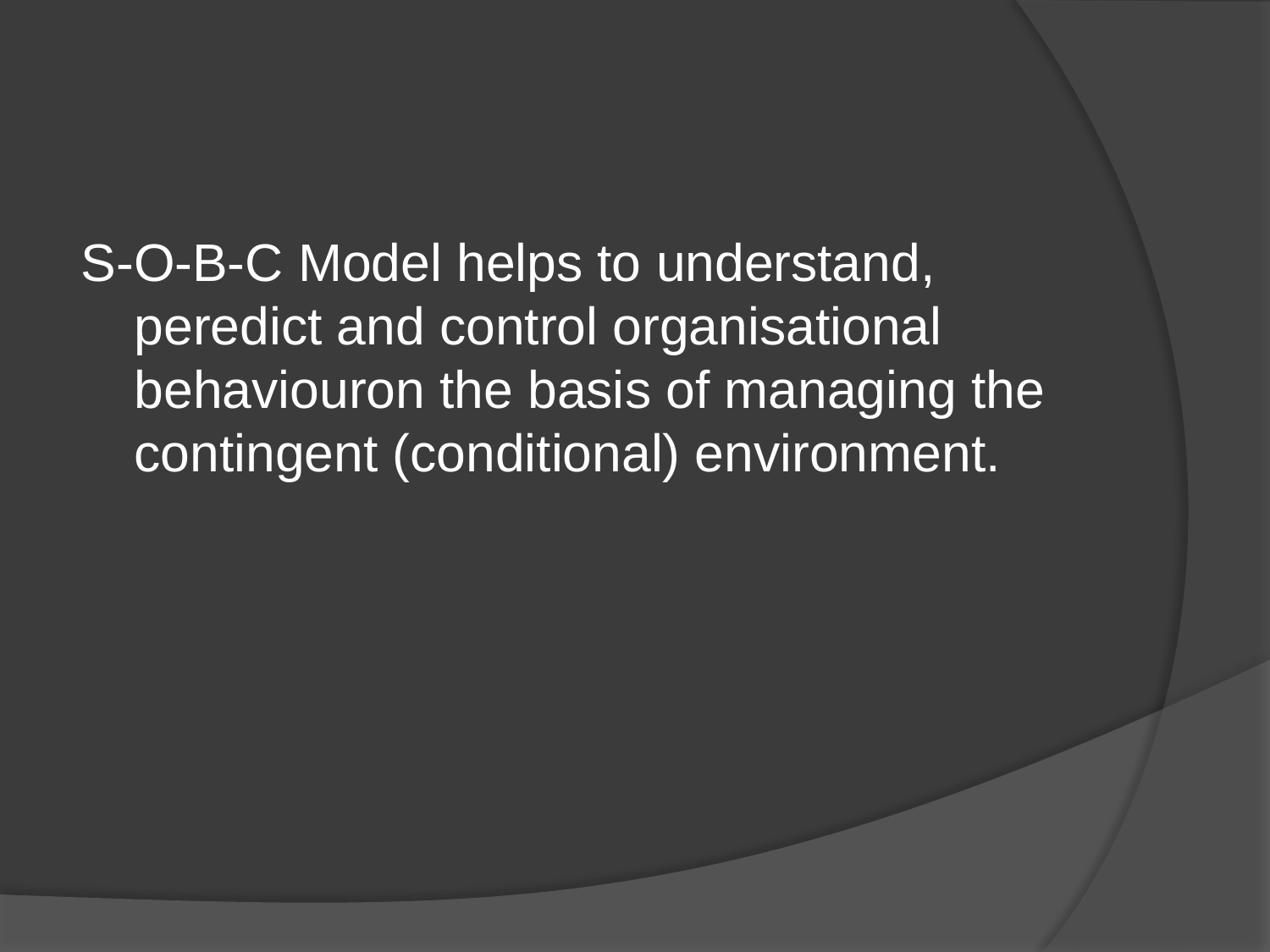

#
S-O-B-C Model helps to understand, peredict and control organisational behaviouron the basis of managing the contingent (conditional) environment.